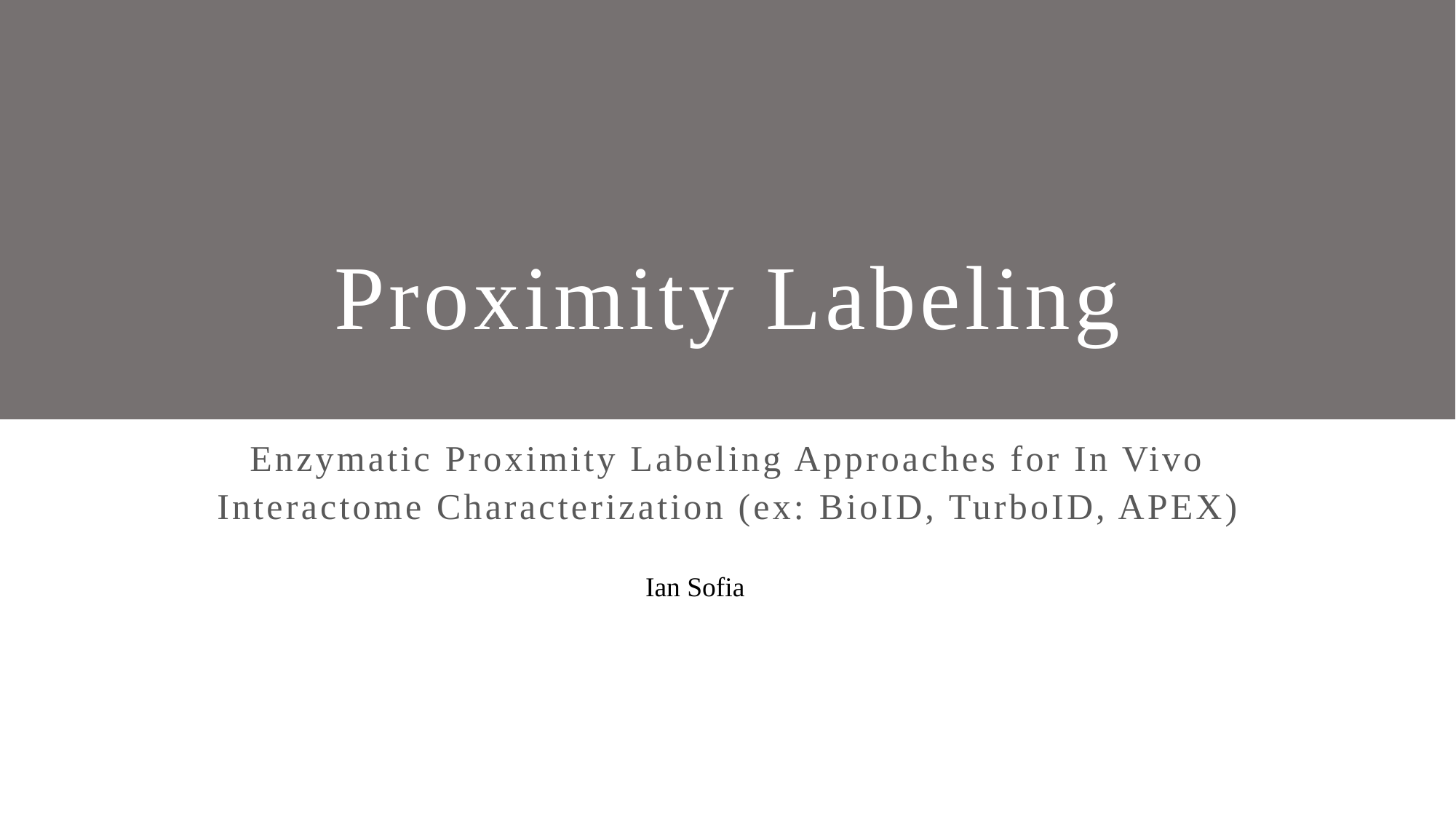

# Proximity Labeling
Enzymatic Proximity Labeling Approaches for In Vivo Interactome Characterization (ex: BioID, TurboID, APEX)
Ian Sofia